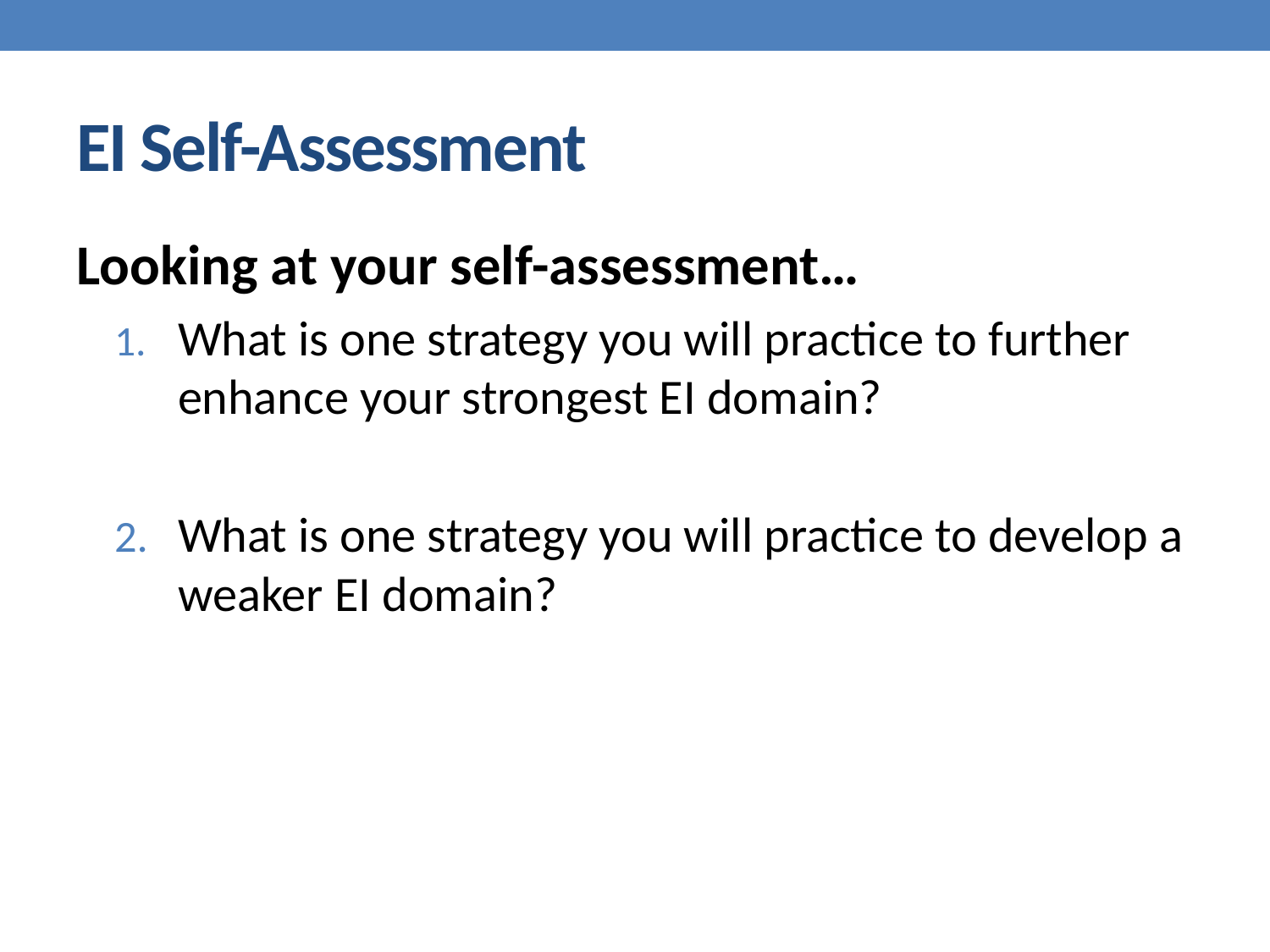

# EI Self-Assessment
Looking at your self-assessment…
What is one strategy you will practice to further enhance your strongest EI domain?

What is one strategy you will practice to develop a weaker EI domain?